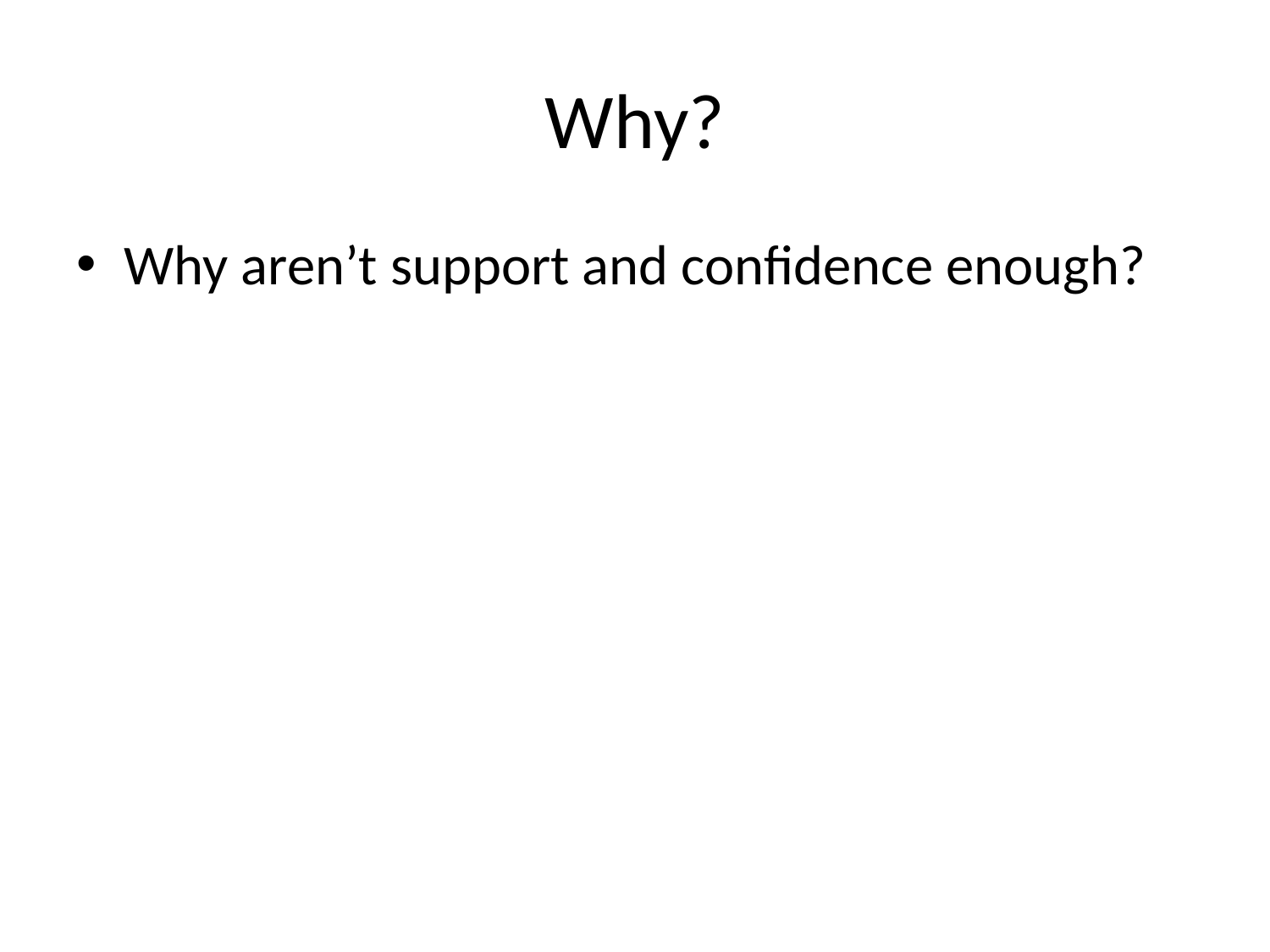

# Why?
Why aren’t support and confidence enough?